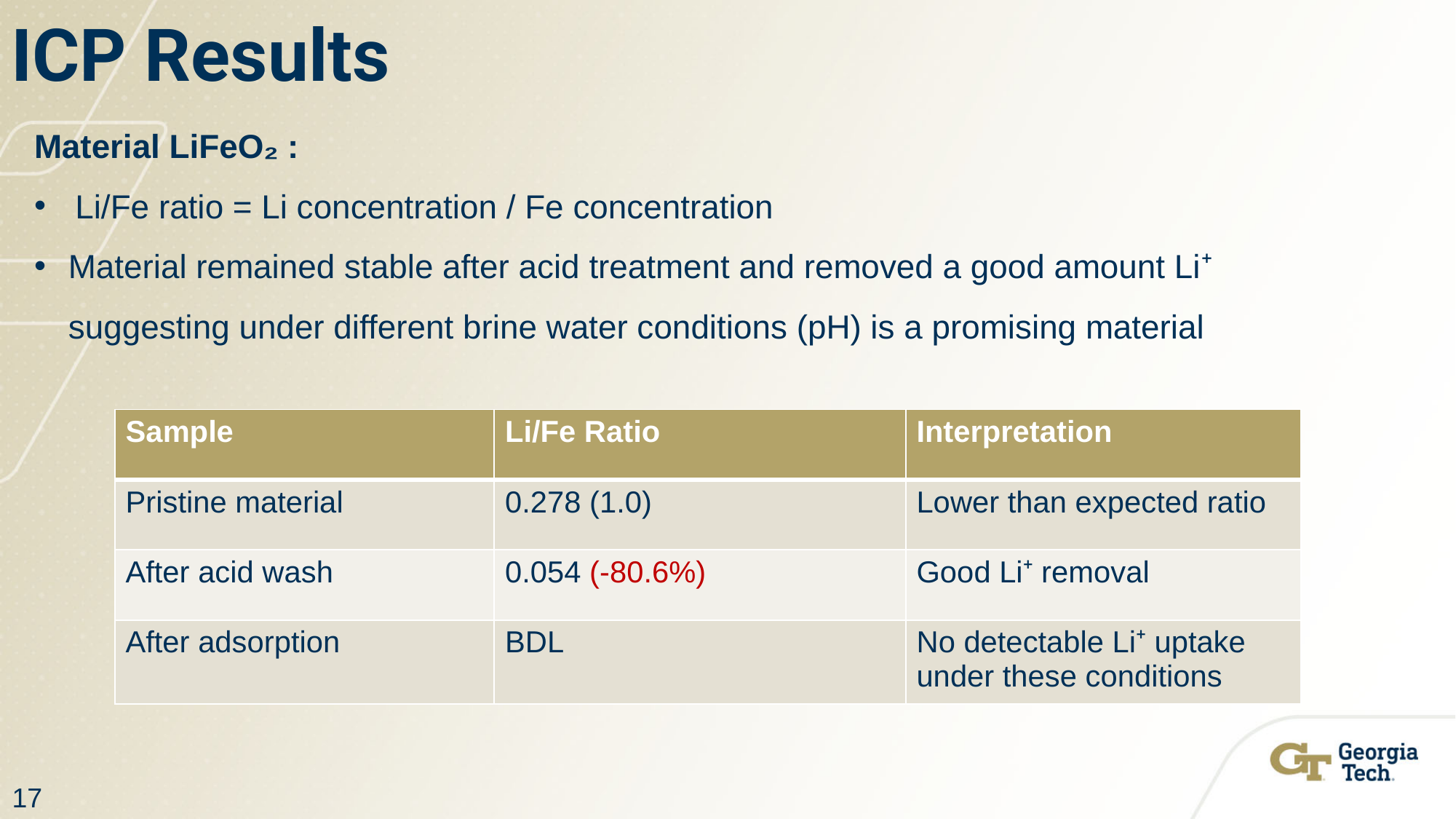

# ICP Results
Material LiFeO₂ :
Li/Fe ratio = Li concentration / Fe concentration
Material remained stable after acid treatment and removed a good amount Li⁺ suggesting under different brine water conditions (pH) is a promising material
| Sample | Li/Fe Ratio | Interpretation |
| --- | --- | --- |
| Pristine material | 0.278 (1.0) | Lower than expected ratio |
| After acid wash | 0.054 (-80.6%) | Good Li⁺ removal |
| After adsorption | BDL | No detectable Li⁺ uptake under these conditions |
17